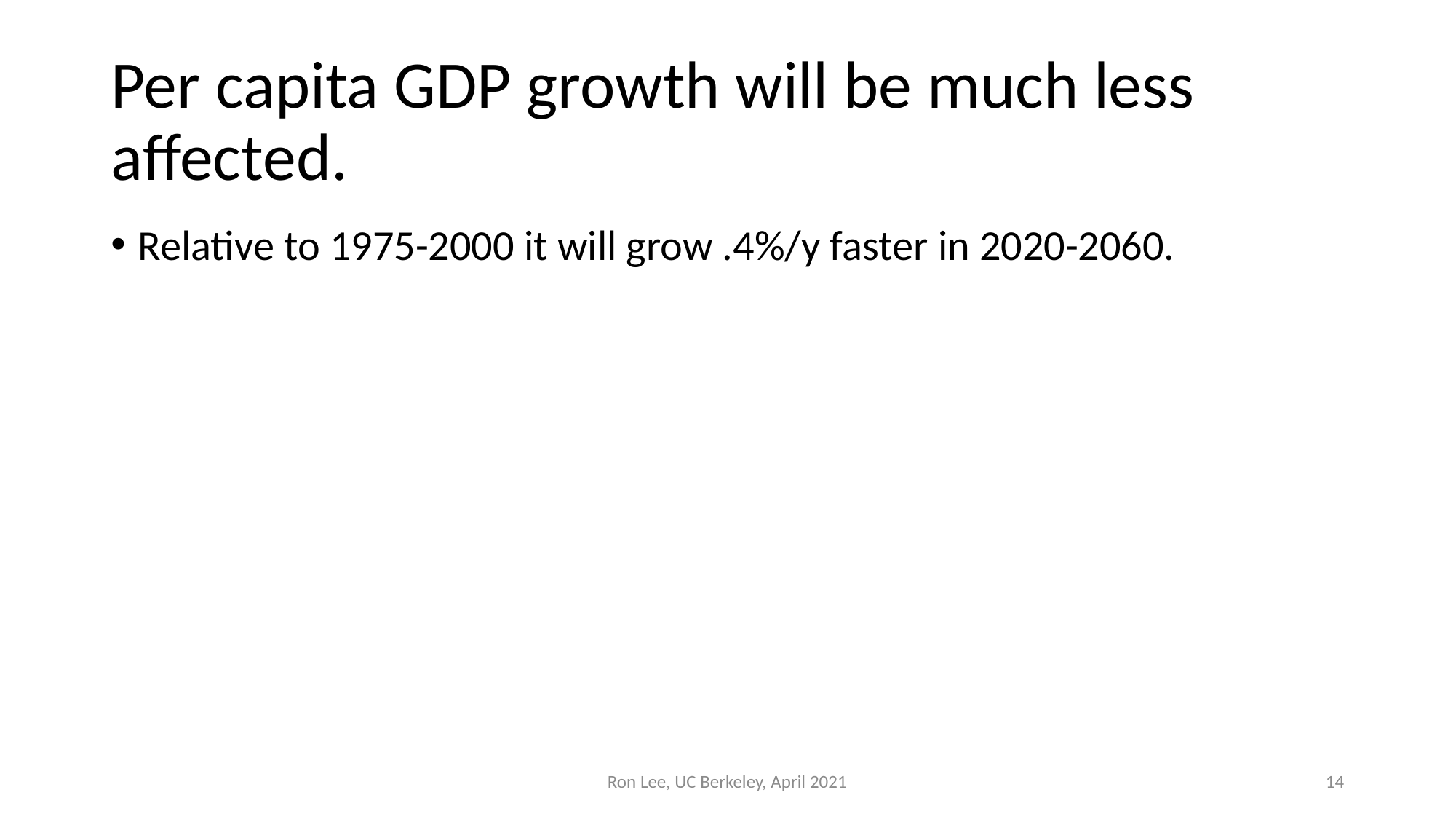

# Per capita GDP growth will be much less affected.
Relative to 1975-2000 it will grow .4%/y faster in 2020-2060.
Ron Lee, UC Berkeley, April 2021
14